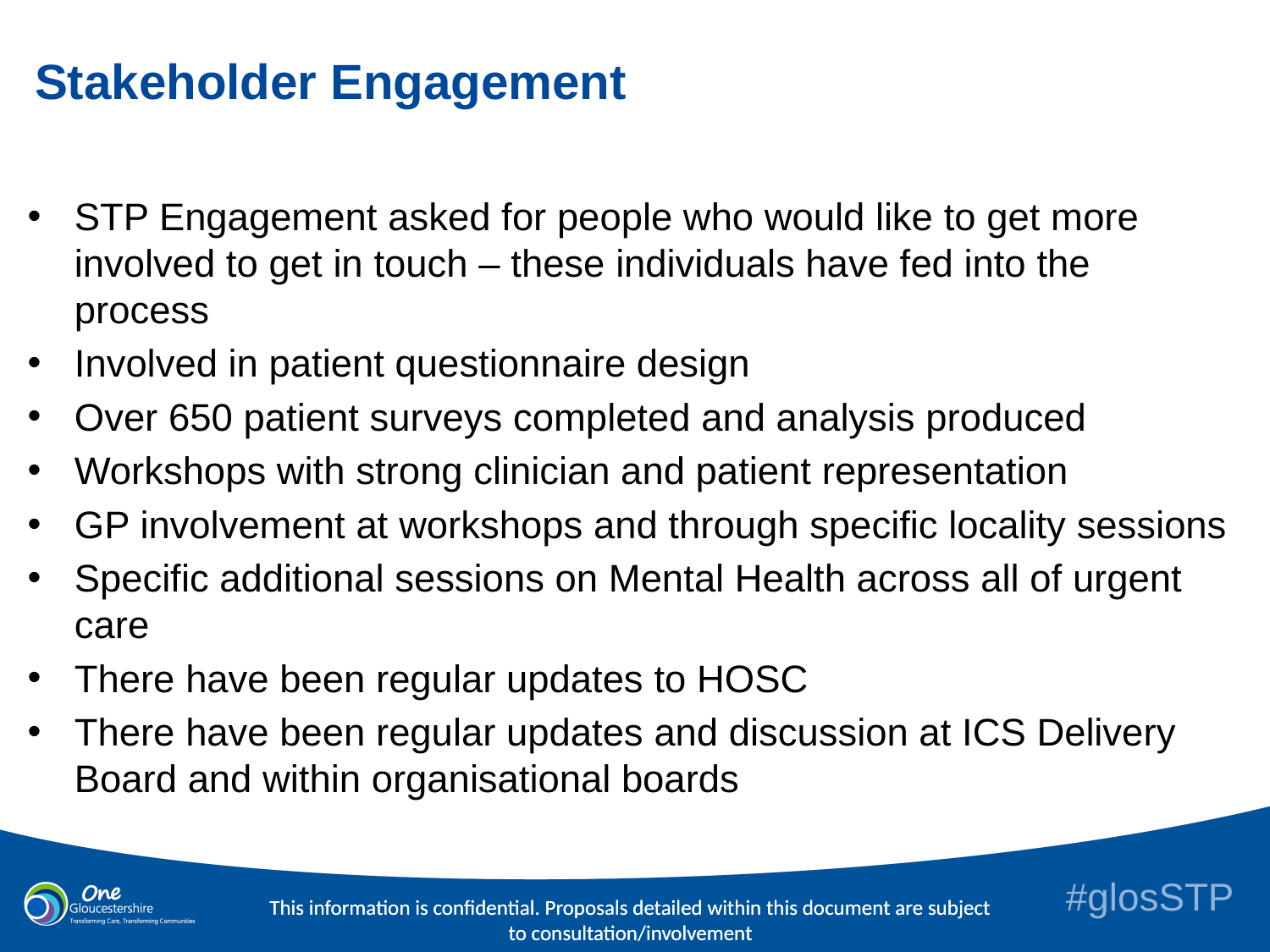

# Stakeholder Engagement
STP Engagement asked for people who would like to get more involved to get in touch – these individuals have fed into the process
Involved in patient questionnaire design
Over 650 patient surveys completed and analysis produced
Workshops with strong clinician and patient representation
GP involvement at workshops and through specific locality sessions
Specific additional sessions on Mental Health across all of urgent care
There have been regular updates to HOSC
There have been regular updates and discussion at ICS Delivery Board and within organisational boards